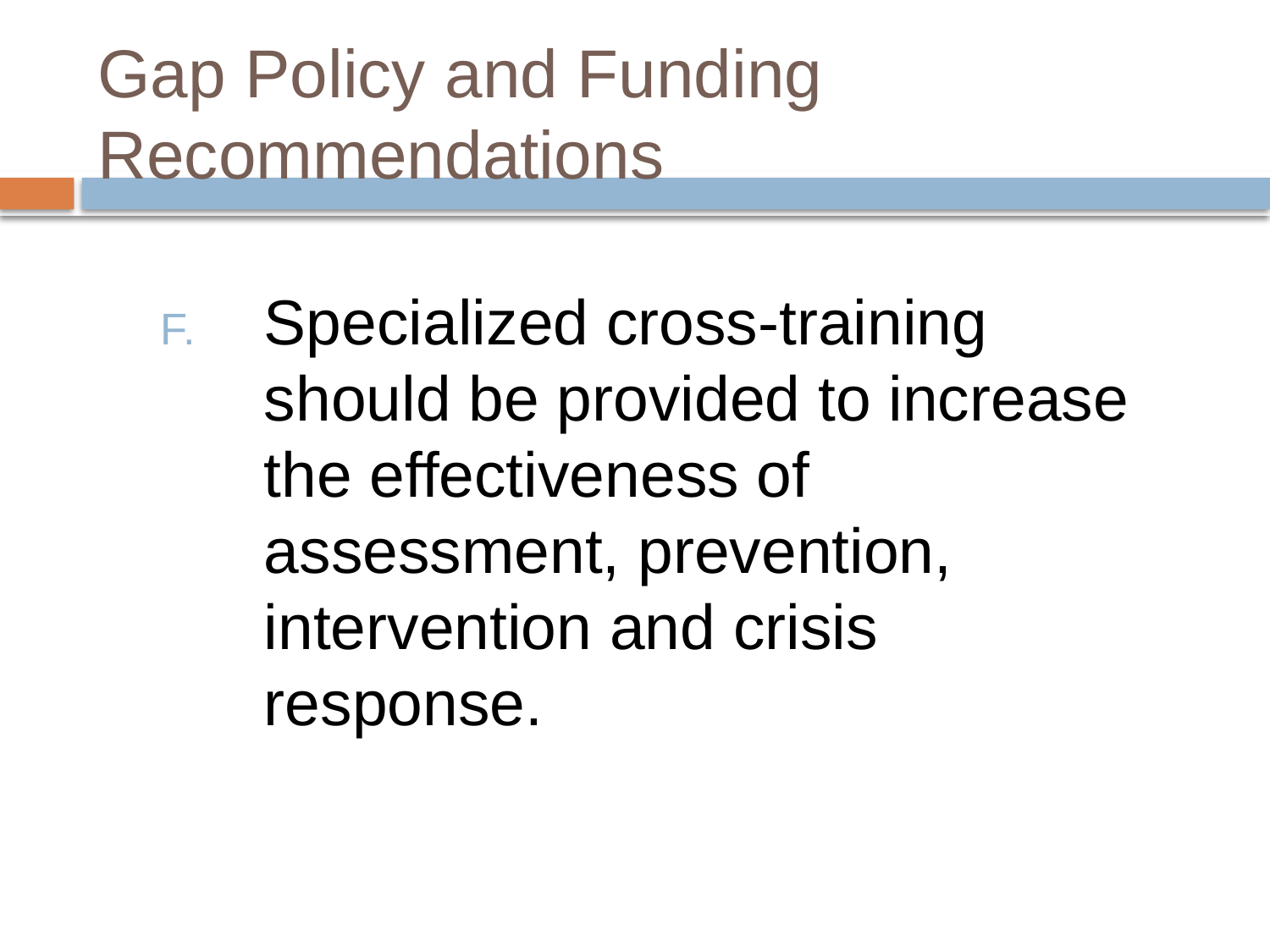

# Gap Policy and Funding Recommendations
Specialized cross-training should be provided to increase the effectiveness of assessment, prevention, intervention and crisis response.